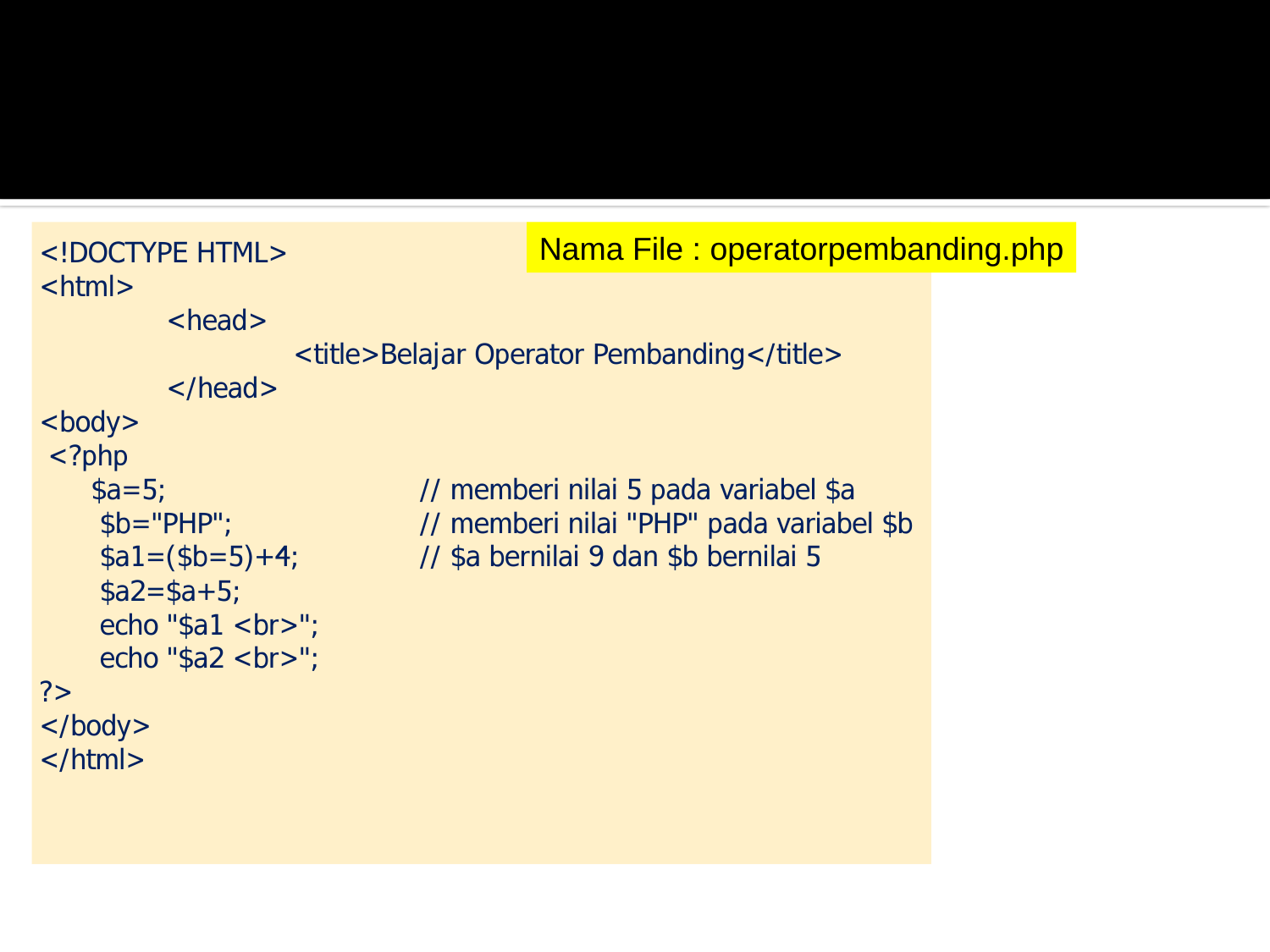

#
<!DOCTYPE HTML>
<html>
	<head>
		<title>Belajar Operator Pembanding</title>
	</head>
<body>
 <?php
      $a=5;		// memberi nilai 5 pada variabel $a
       $b="PHP";		// memberi nilai "PHP" pada variabel $b
       $a1=($b=5)+4;	// $a bernilai 9 dan $b bernilai 5
       $a2=$a+5;
       echo "$a1 <br>";
       echo "$a2 <br>";
?>
</body>
</html>
Nama File : operatorpembanding.php